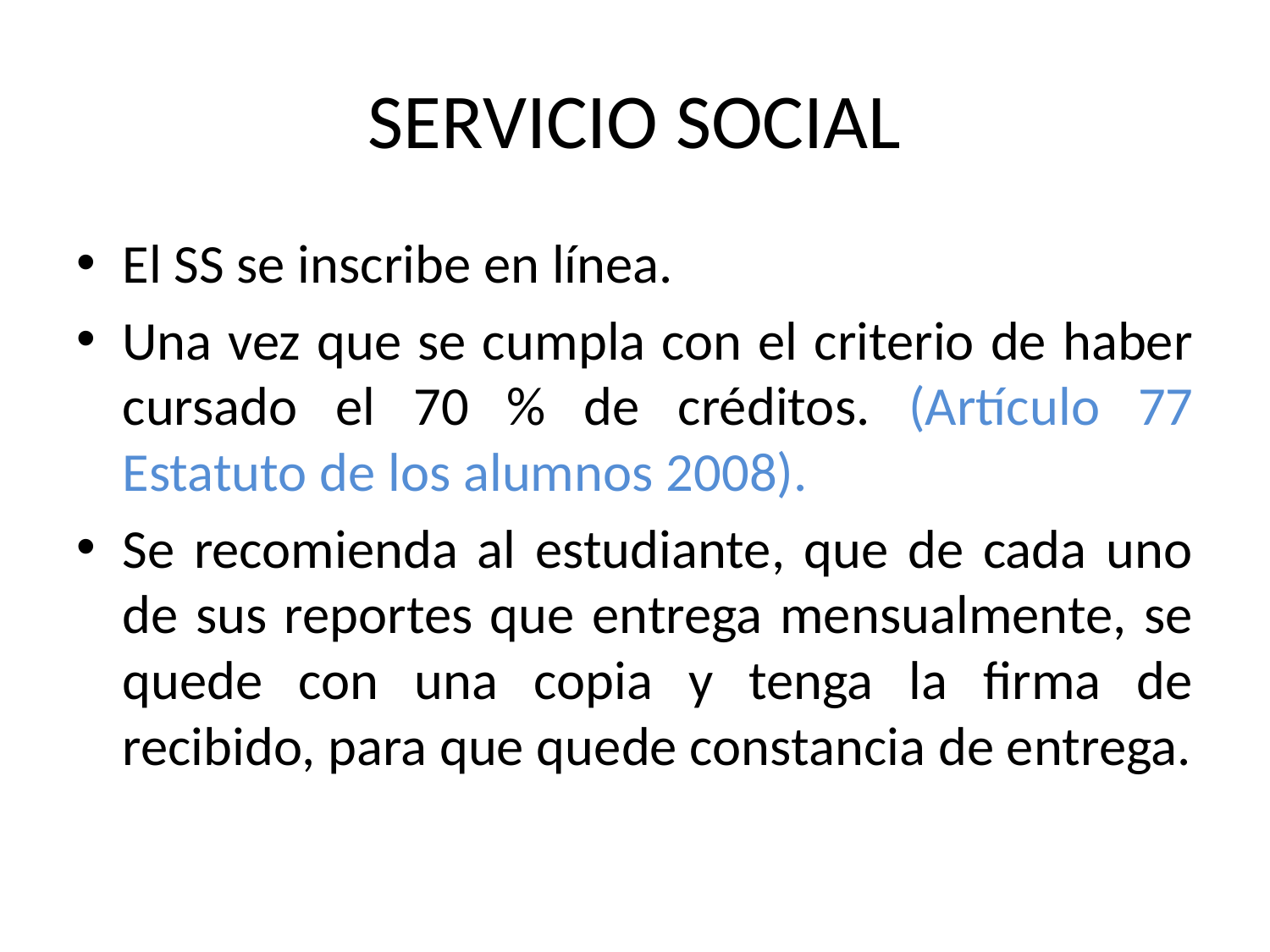

# SERVICIO SOCIAL
El SS se inscribe en línea.
Una vez que se cumpla con el criterio de haber cursado el 70 % de créditos. (Artículo 77 Estatuto de los alumnos 2008).
Se recomienda al estudiante, que de cada uno de sus reportes que entrega mensualmente, se quede con una copia y tenga la firma de recibido, para que quede constancia de entrega.